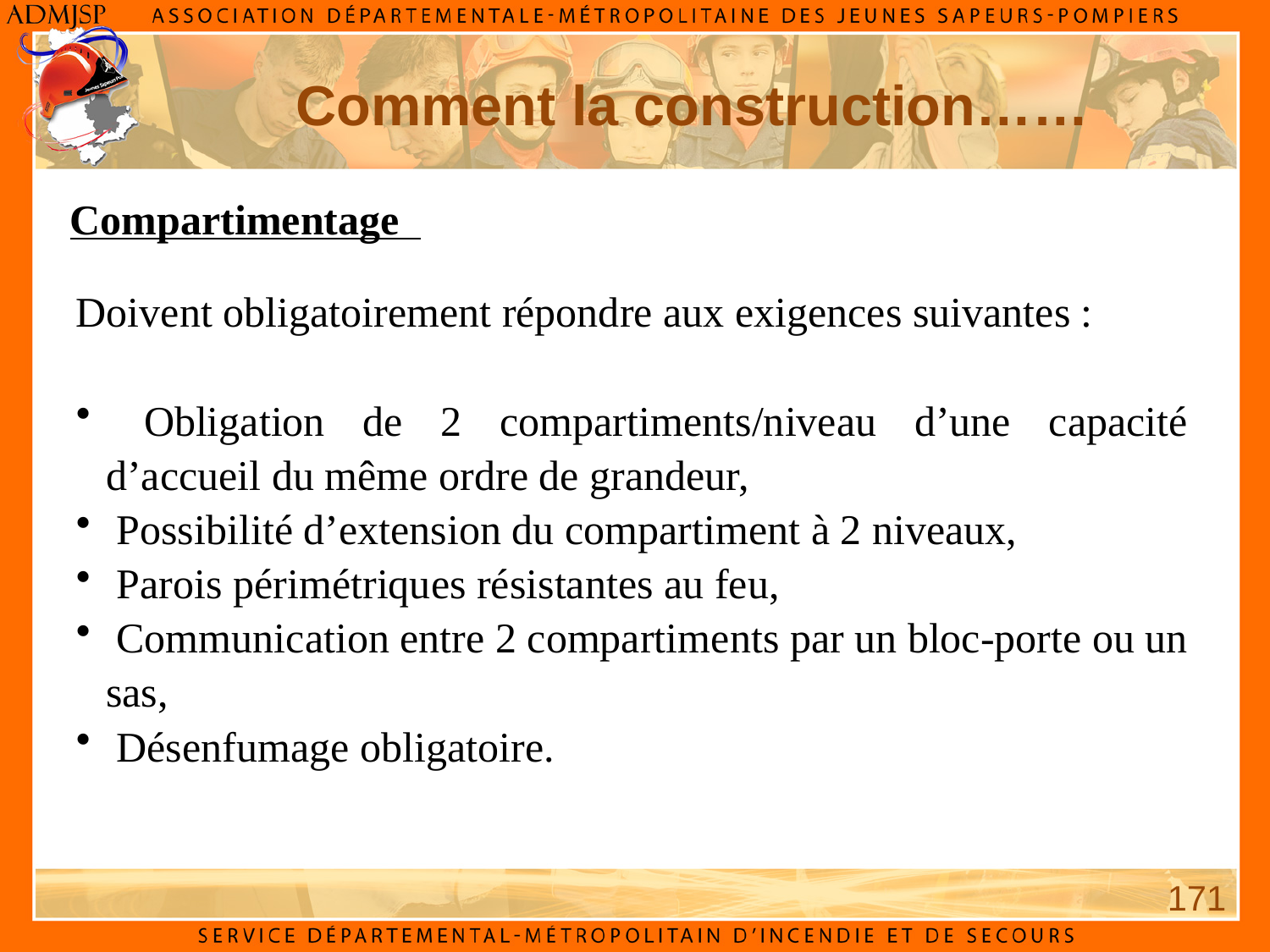

Comment la construction……
Compartimentage
Doivent obligatoirement répondre aux exigences suivantes :

 Obligation de 2 compartiments/niveau d’une capacité d’accueil du même ordre de grandeur,
 Possibilité d’extension du compartiment à 2 niveaux,
 Parois périmétriques résistantes au feu,
 Communication entre 2 compartiments par un bloc-porte ou un sas,
 Désenfumage obligatoire.
171